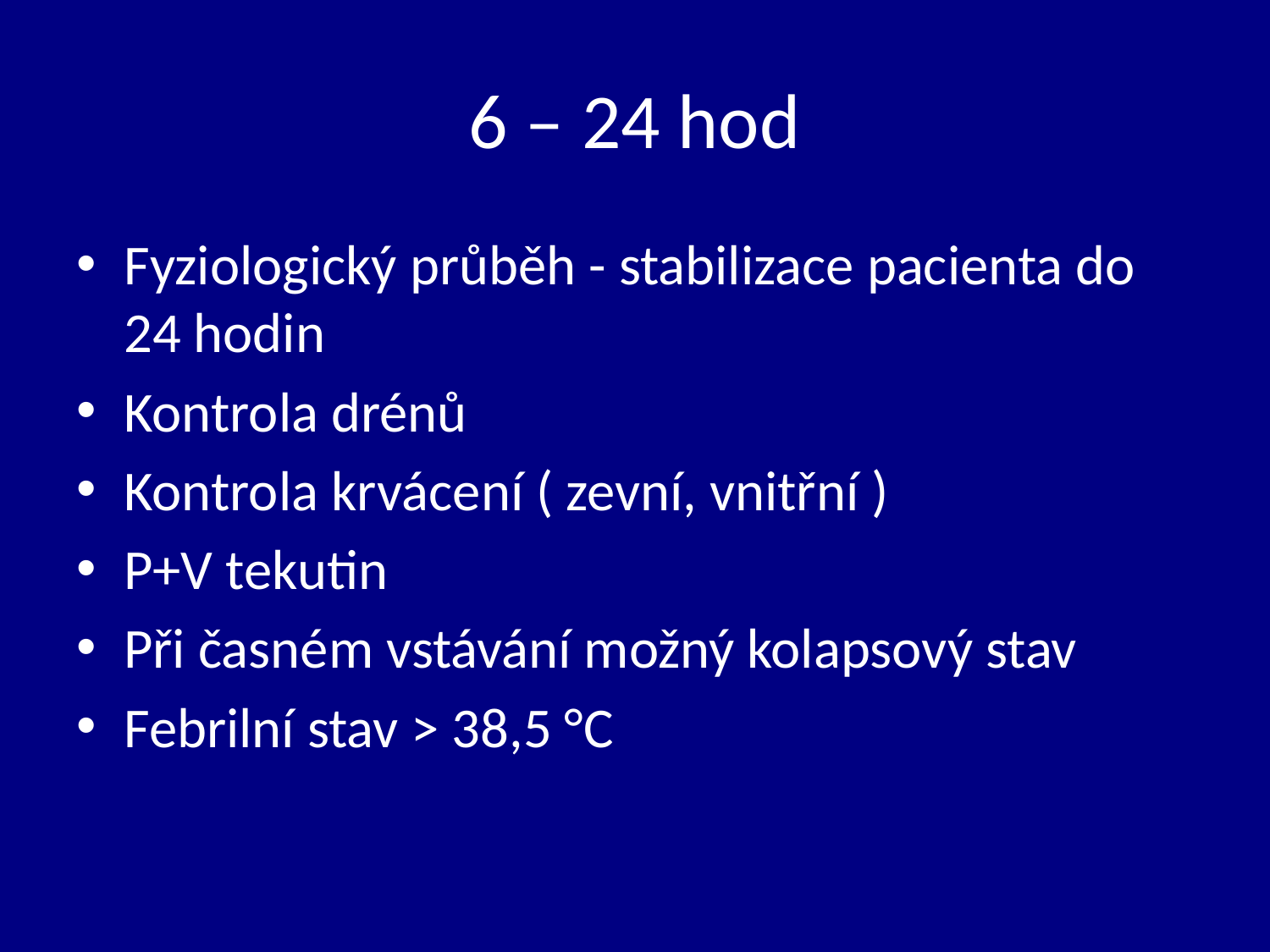

# 6 – 24 hod
Fyziologický průběh - stabilizace pacienta do 24 hodin
Kontrola drénů
Kontrola krvácení ( zevní, vnitřní )
P+V tekutin
Při časném vstávání možný kolapsový stav
Febrilní stav > 38,5 °C